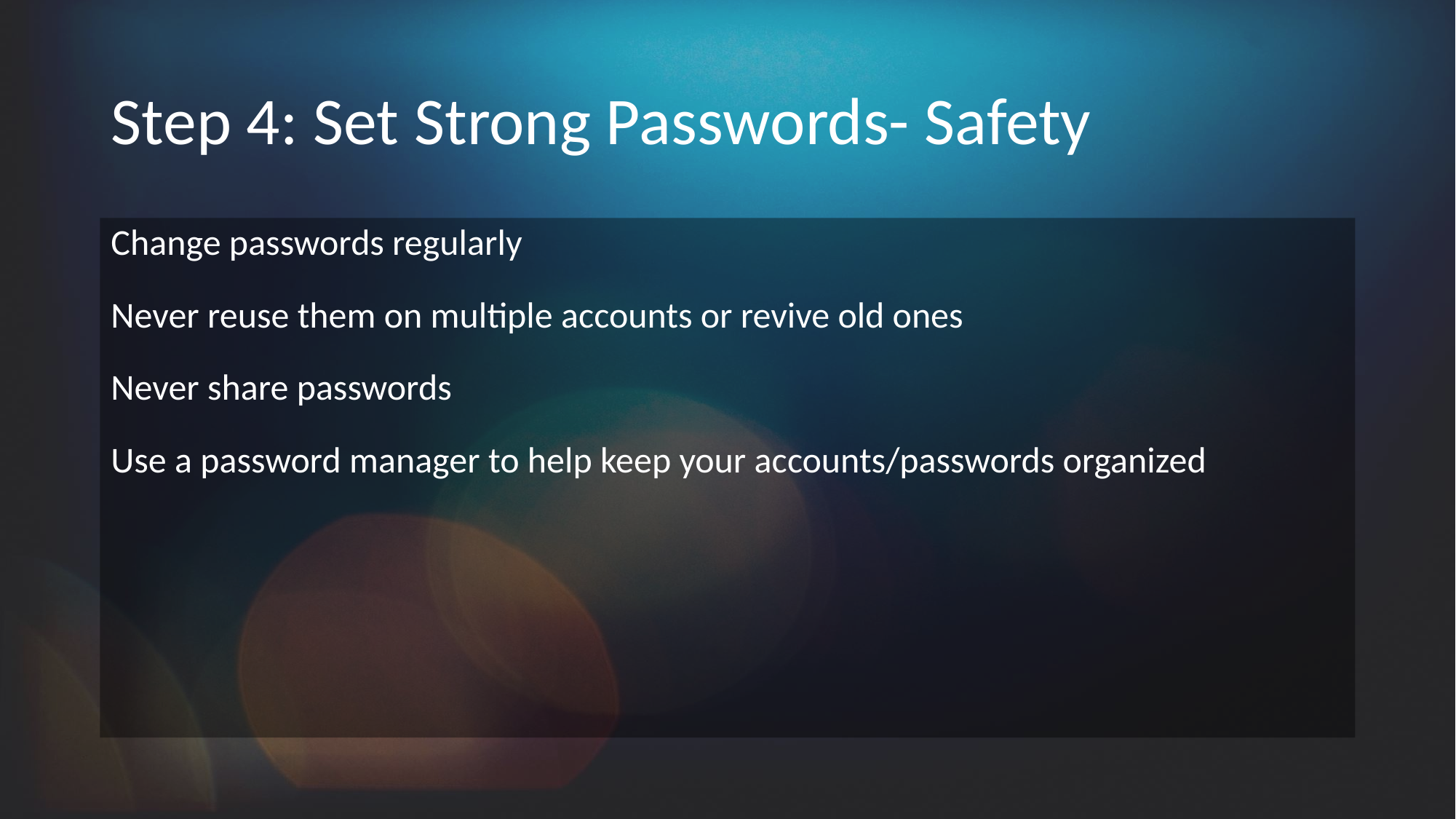

# Step 4: Set Strong Passwords- Safety
Change passwords regularly
Never reuse them on multiple accounts or revive old ones
Never share passwords
Use a password manager to help keep your accounts/passwords organized